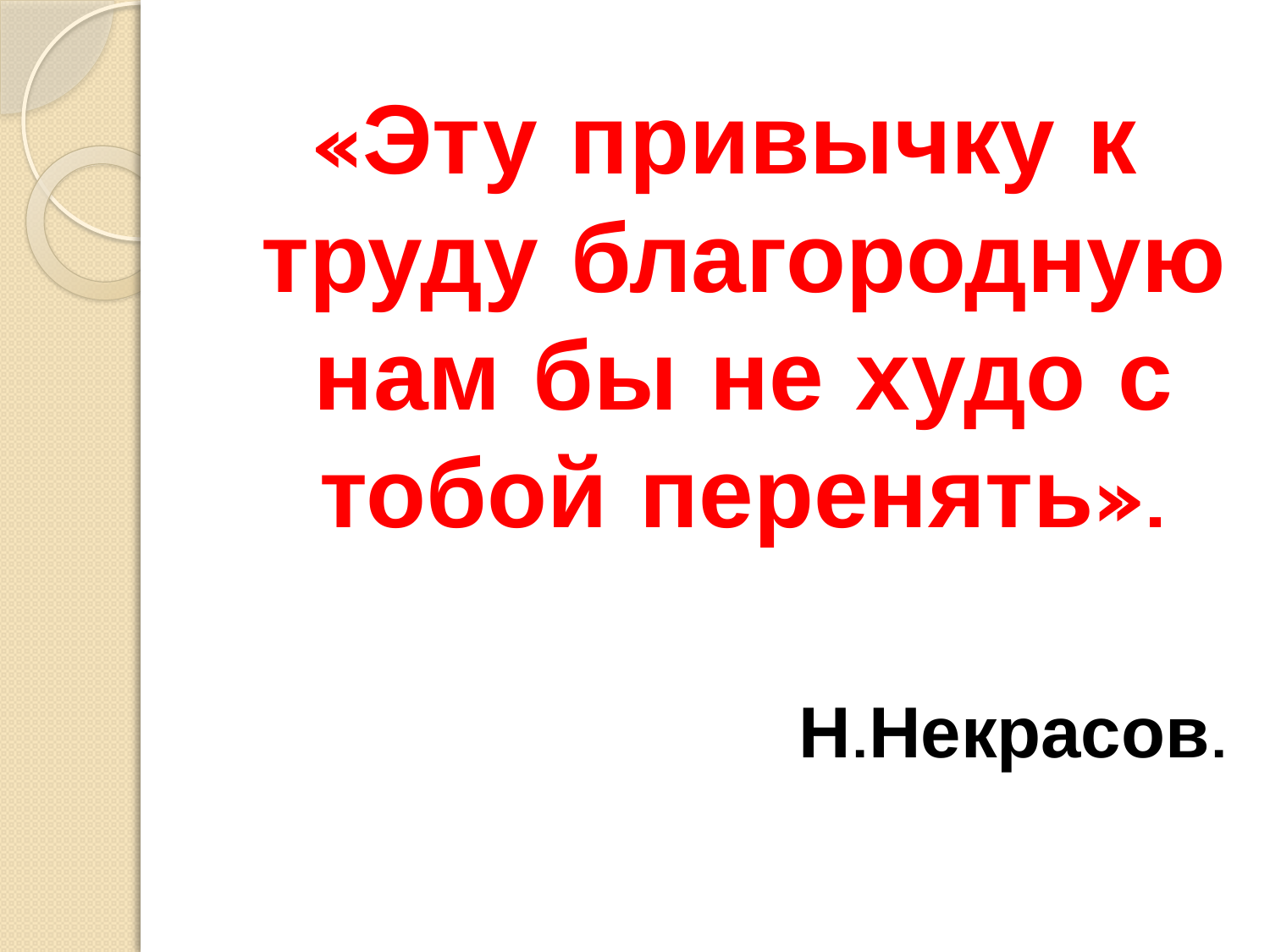

«Эту привычку к труду благородную нам бы не худо с тобой перенять».

Н.Некрасов.